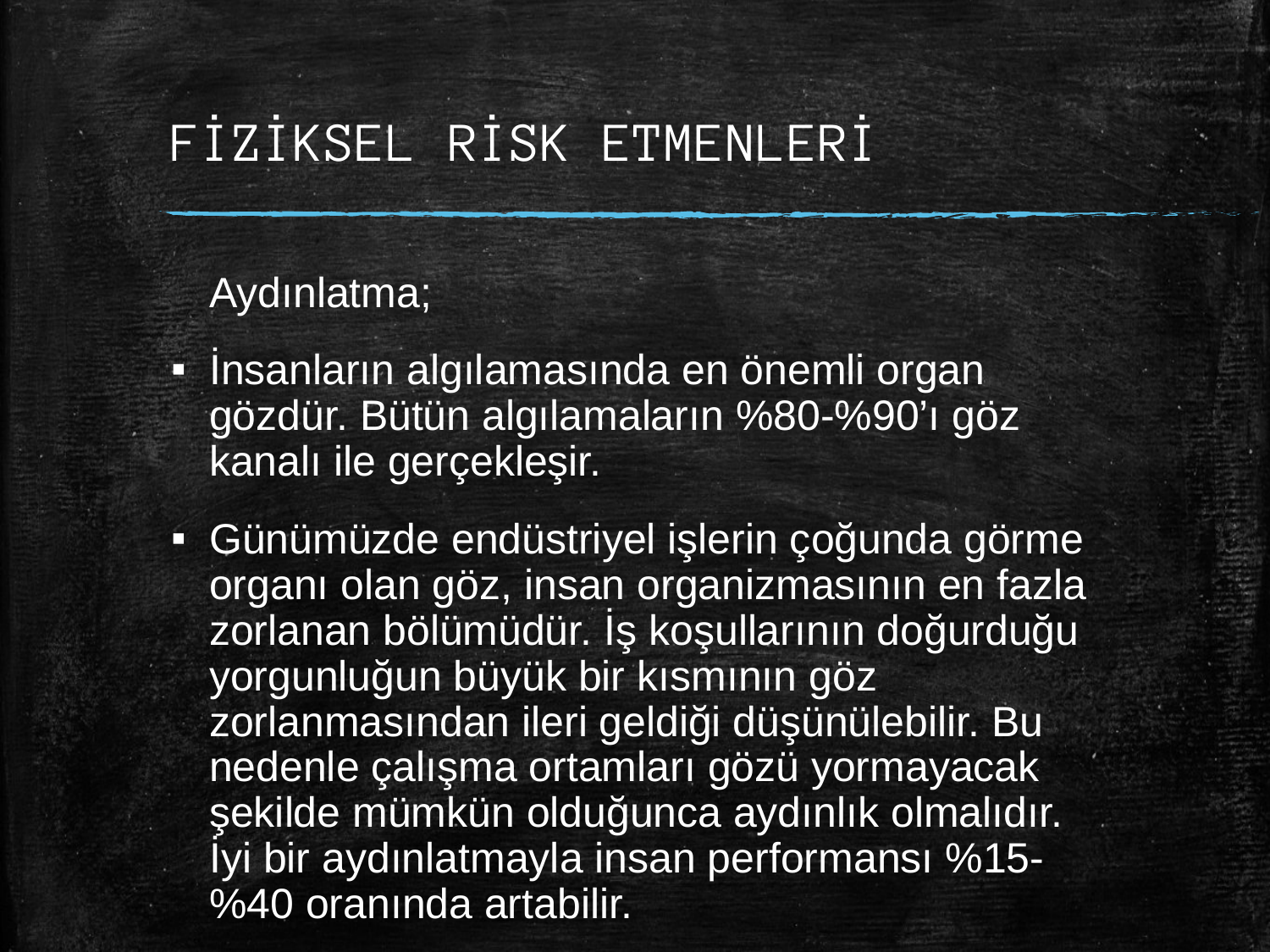

# FİZİKSEL RİSK ETMENLERİ
	Aydınlatma;
İnsanların algılamasında en önemli organ gözdür. Bütün algılamaların %80-%90’ı göz kanalı ile gerçekleşir.
Günümüzde endüstriyel işlerin çoğunda görme organı olan göz, insan organizmasının en fazla zorlanan bölümüdür. İş koşullarının doğurduğu yorgunluğun büyük bir kısmının göz zorlanmasından ileri geldiği düşünülebilir. Bu nedenle çalışma ortamları gözü yormayacak şekilde mümkün olduğunca aydınlık olmalıdır. İyi bir aydınlatmayla insan performansı %15-%40 oranında artabilir.